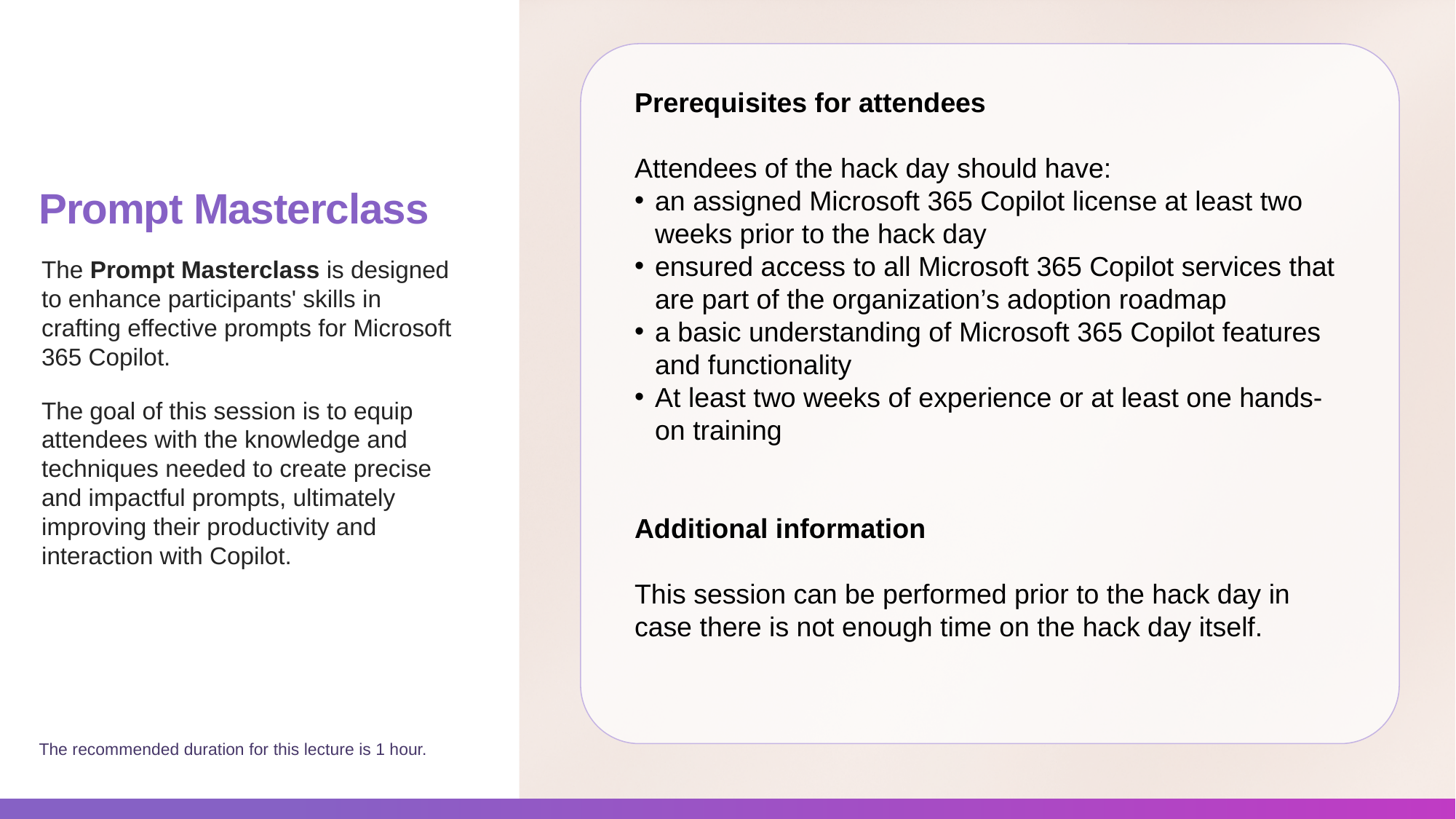

Prerequisites for attendees

Attendees of the hack day should have:
an assigned Microsoft 365 Copilot license at least two weeks prior to the hack day
ensured access to all Microsoft 365 Copilot services that are part of the organization’s adoption roadmap
a basic understanding of Microsoft 365 Copilot features and functionality
At least two weeks of experience or at least one hands-on training

Additional information
This session can be performed prior to the hack day in case there is not enough time on the hack day itself.
Prompt Masterclass
The Prompt Masterclass is designed to enhance participants' skills in crafting effective prompts for Microsoft 365 Copilot.
The goal of this session is to equip attendees with the knowledge and techniques needed to create precise and impactful prompts, ultimately improving their productivity and interaction with Copilot.
The recommended duration for this lecture is 1 hour.